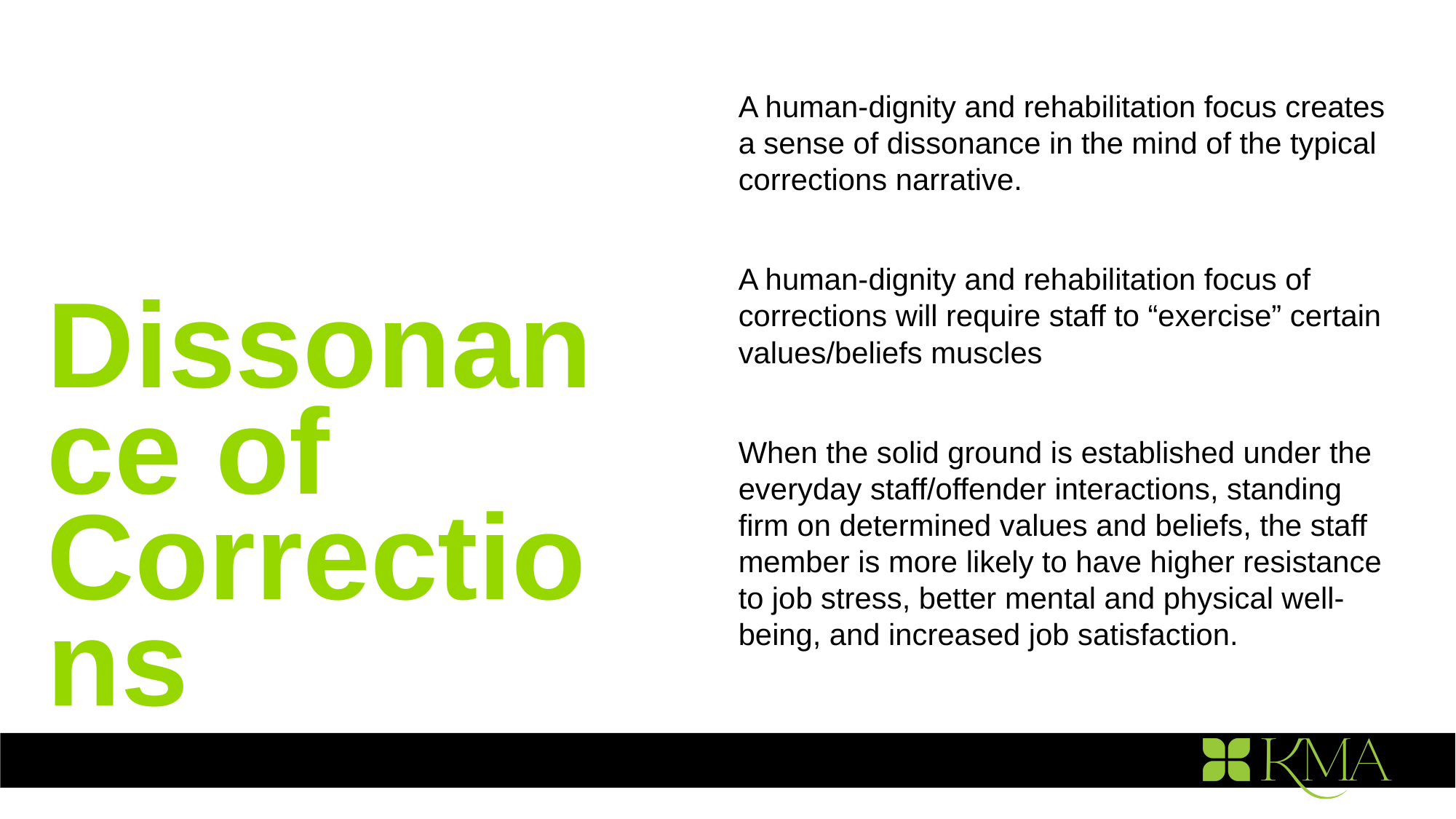

A human-dignity and rehabilitation focus creates a sense of dissonance in the mind of the typical corrections narrative.

A human-dignity and rehabilitation focus of corrections will require staff to “exercise” certain values/beliefs muscles

Dissonance of
Corrections
When the solid ground is established under the everyday staff/offender interactions, standing firm on determined values and beliefs, the staff member is more likely to have higher resistance to job stress, better mental and physical well-being, and increased job satisfaction.